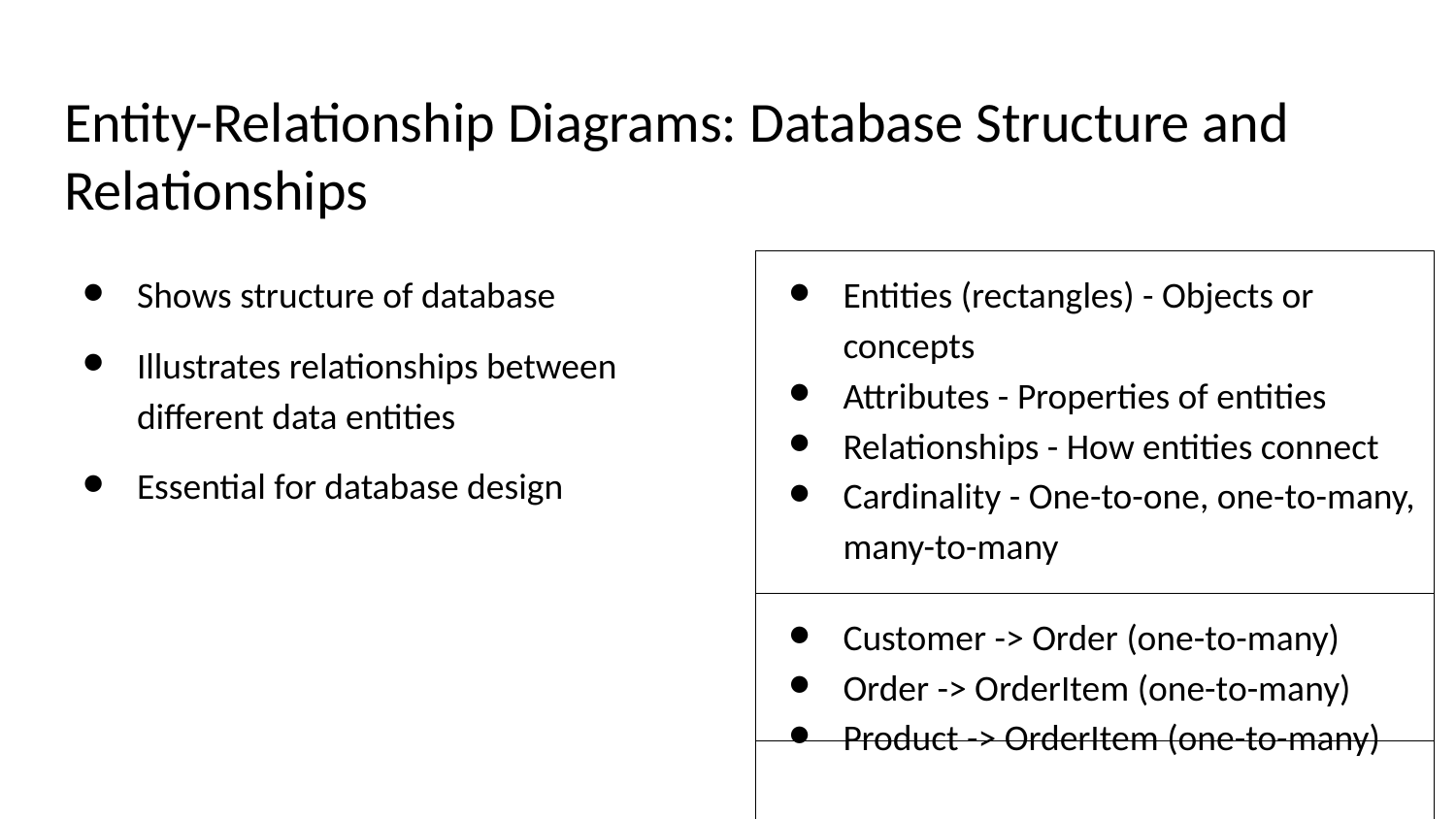

# Entity-Relationship Diagrams: Database Structure and Relationships
Shows structure of database
Illustrates relationships between different data entities
Essential for database design
Entities (rectangles) - Objects or concepts
Attributes - Properties of entities
Relationships - How entities connect
Cardinality - One-to-one, one-to-many, many-to-many
Customer -> Order (one-to-many)
Order -> OrderItem (one-to-many)
Product -> OrderItem (one-to-many)